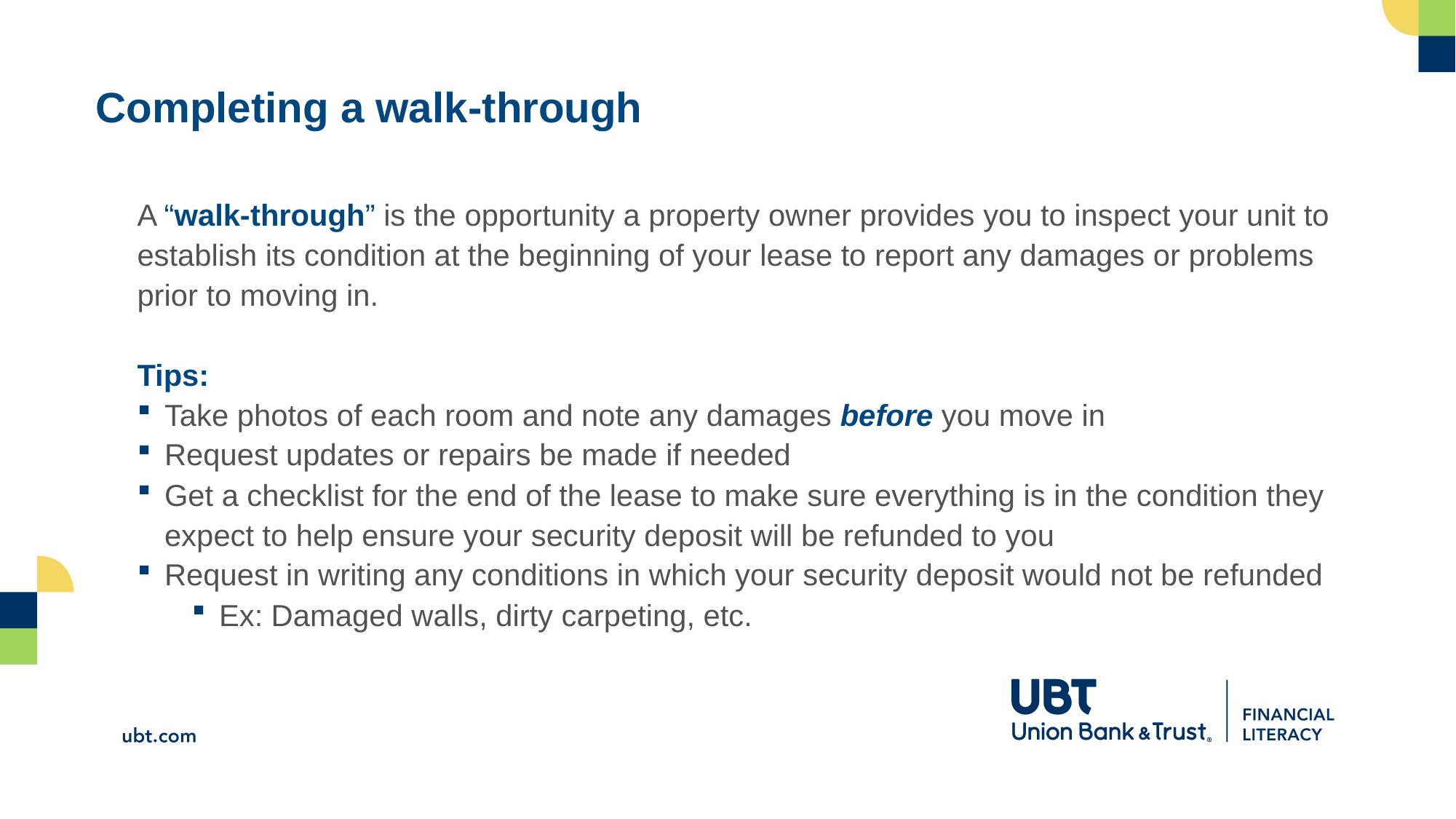

Completing a walk-through
A “walk-through” is the opportunity a property owner provides you to inspect your unit to establish its condition at the beginning of your lease to report any damages or problems prior to moving in.

Tips:
Take photos of each room and note any damages before you move in
Request updates or repairs be made if needed
Get a checklist for the end of the lease to make sure everything is in the condition they expect to help ensure your security deposit will be refunded to you
Request in writing any conditions in which your security deposit would not be refunded
Ex: Damaged walls, dirty carpeting, etc.